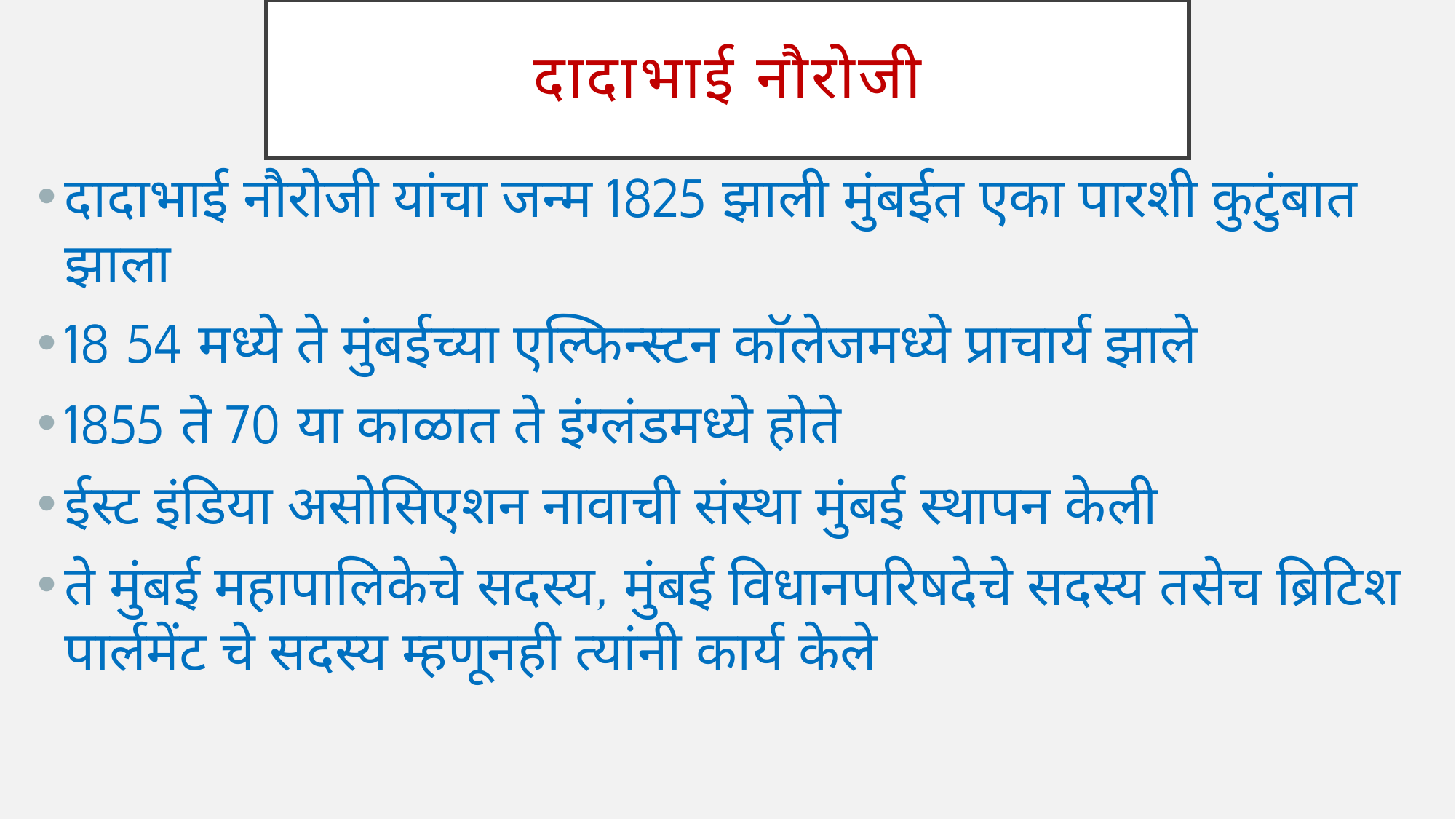

# दादाभाई नौरोजी
दादाभाई नौरोजी यांचा जन्म 1825 झाली मुंबईत एका पारशी कुटुंबात झाला
18 54 मध्ये ते मुंबईच्या एल्फिन्स्टन कॉलेजमध्ये प्राचार्य झाले
1855 ते 70 या काळात ते इंग्लंडमध्ये होते
ईस्ट इंडिया असोसिएशन नावाची संस्था मुंबई स्थापन केली
ते मुंबई महापालिकेचे सदस्य, मुंबई विधानपरिषदेचे सदस्य तसेच ब्रिटिश पार्लमेंट चे सदस्य म्हणूनही त्यांनी कार्य केले